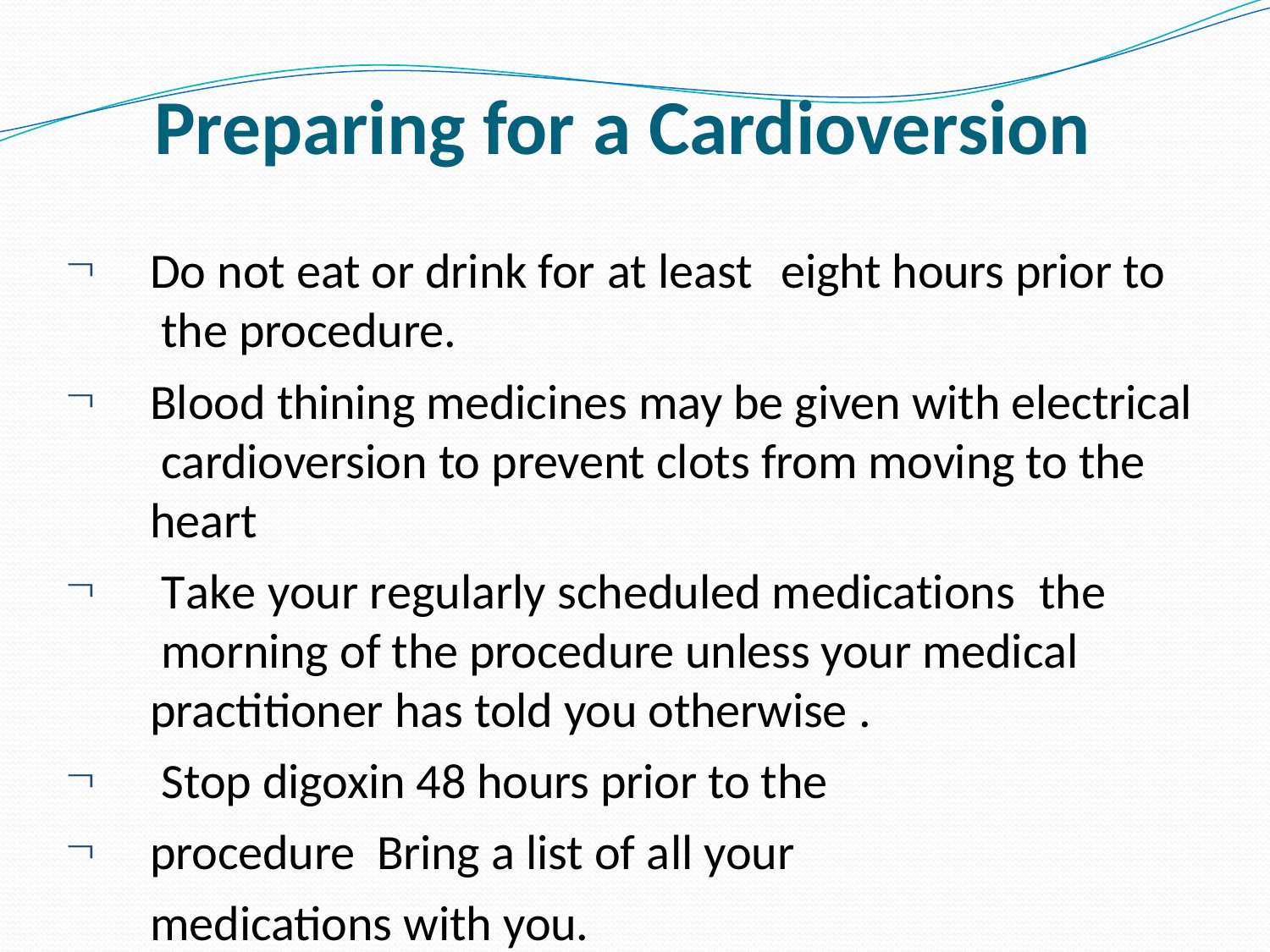

# Preparing for a Cardioversion
¬
Do not eat or drink for at least	eight hours prior to  the procedure.
Blood thining medicines may be given with electrical  cardioversion to prevent clots from moving to the  heart
Take your regularly scheduled medications	the  morning of the procedure unless your medical  practitioner has told you otherwise .
Stop digoxin 48 hours prior to the procedure  Bring a list of all your medications with you.
¬
¬
¬
¬